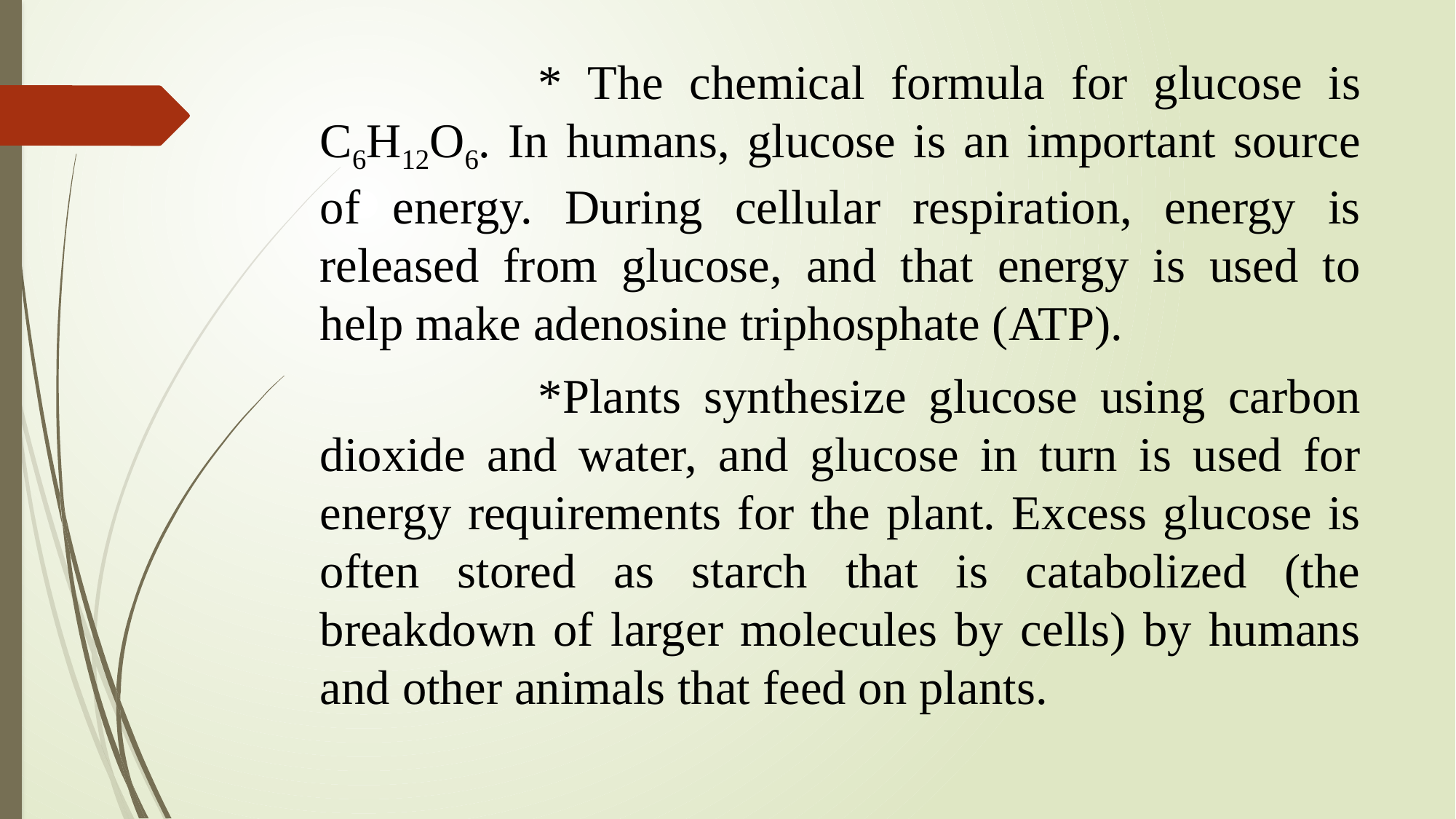

* The chemical formula for glucose is C6H12O6. In humans, glucose is an important source of energy. During cellular respiration, energy is released from glucose, and that energy is used to help make adenosine triphosphate (ATP).
		*Plants synthesize glucose using carbon dioxide and water, and glucose in turn is used for energy requirements for the plant. Excess glucose is often stored as starch that is catabolized (the breakdown of larger molecules by cells) by humans and other animals that feed on plants.